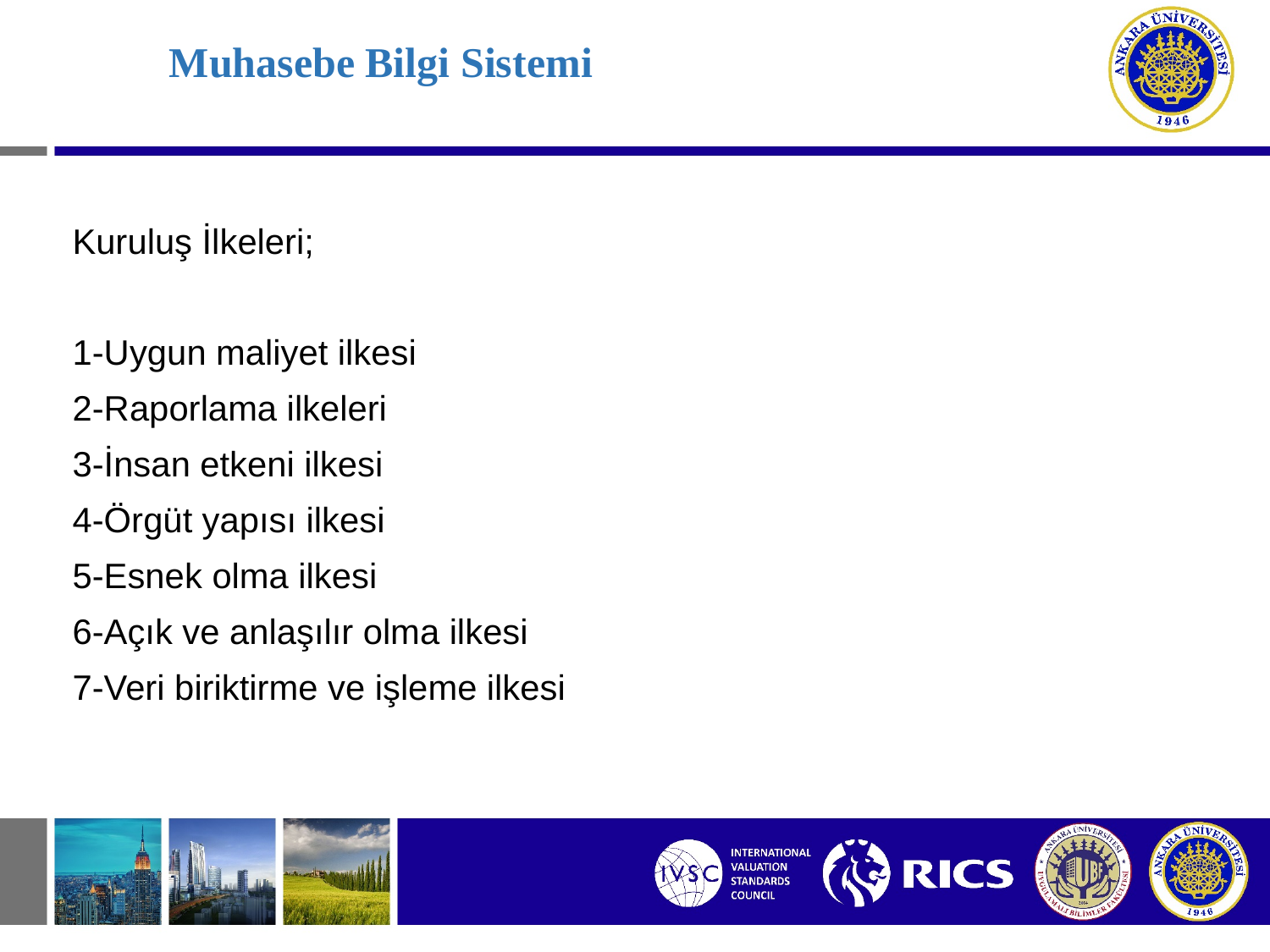

# Muhasebe Bilgi Sistemi
Kuruluş İlkeleri;

1-Uygun maliyet ilkesi
2-Raporlama ilkeleri
3-İnsan etkeni ilkesi
4-Örgüt yapısı ilkesi
5-Esnek olma ilkesi
6-Açık ve anlaşılır olma ilkesi
7-Veri biriktirme ve işleme ilkesi